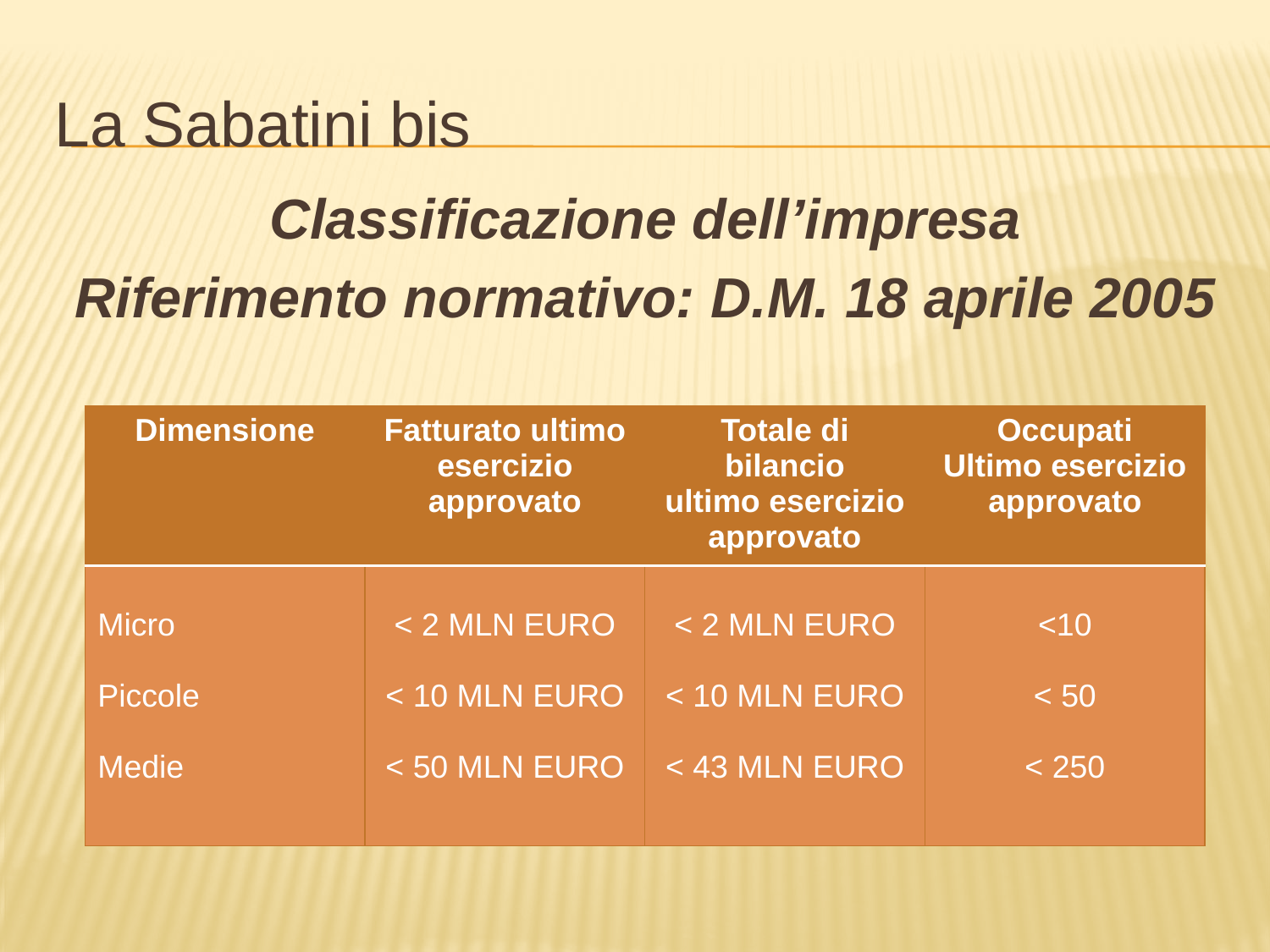

# La Sabatini bis
Classificazione dell’impresa
Riferimento normativo: D.M. 18 aprile 2005

| Dimensione | Fatturato ultimo esercizio approvato | Totale di bilancio ultimo esercizio approvato | Occupati Ultimo esercizio approvato |
| --- | --- | --- | --- |
| Micro Piccole Medie | < 2 MLN EURO < 10 MLN EURO < 50 MLN EURO | < 2 MLN EURO < 10 MLN EURO < 43 MLN EURO | <10 < 50 < 250 |